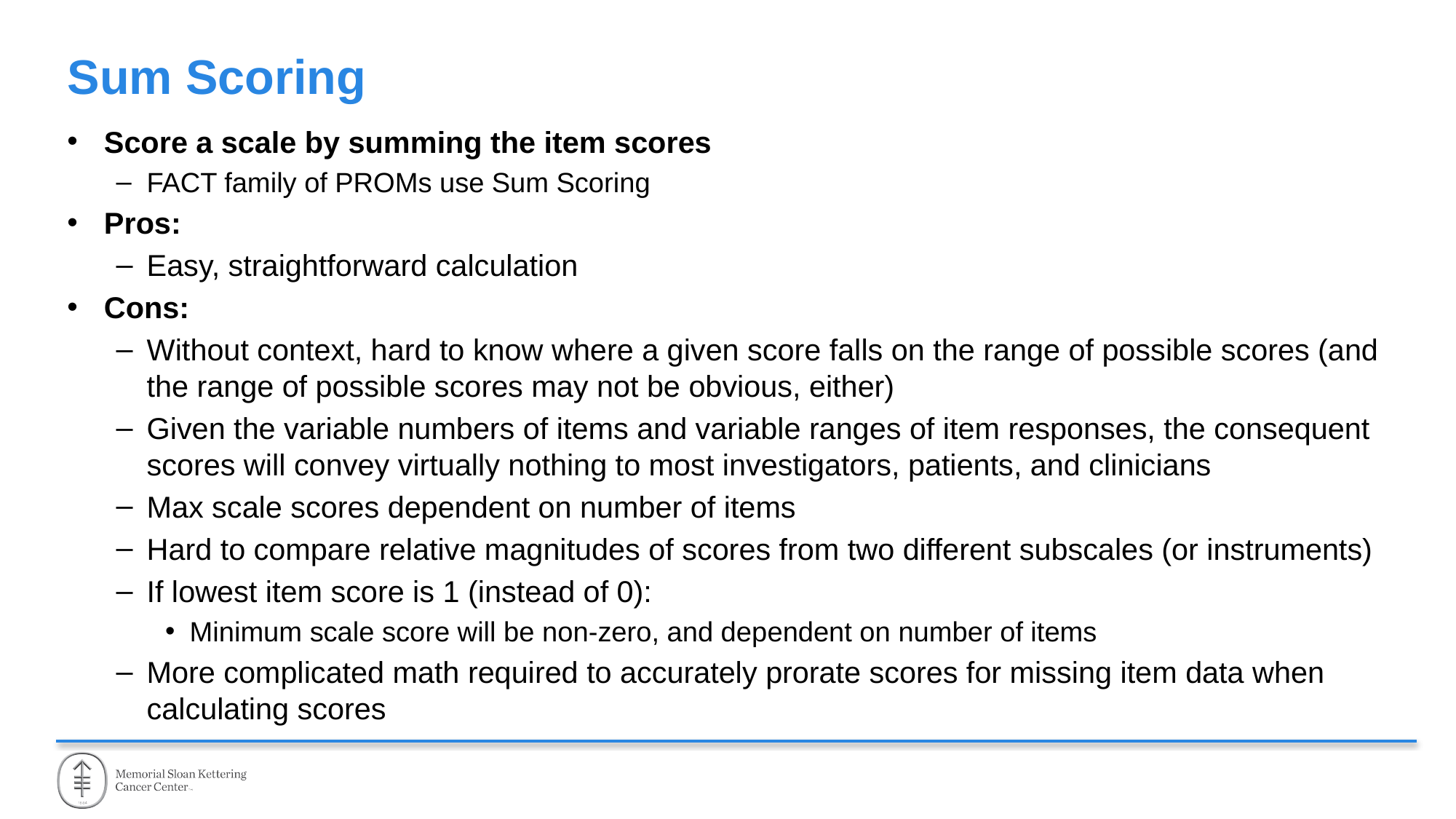

# Sum Scoring
Score a scale by summing the item scores
FACT family of PROMs use Sum Scoring
Pros:
Easy, straightforward calculation
Cons:
Without context, hard to know where a given score falls on the range of possible scores (and the range of possible scores may not be obvious, either)
Given the variable numbers of items and variable ranges of item responses, the consequent scores will convey virtually nothing to most investigators, patients, and clinicians
Max scale scores dependent on number of items
Hard to compare relative magnitudes of scores from two different subscales (or instruments)
If lowest item score is 1 (instead of 0):
Minimum scale score will be non-zero, and dependent on number of items
More complicated math required to accurately prorate scores for missing item data when calculating scores